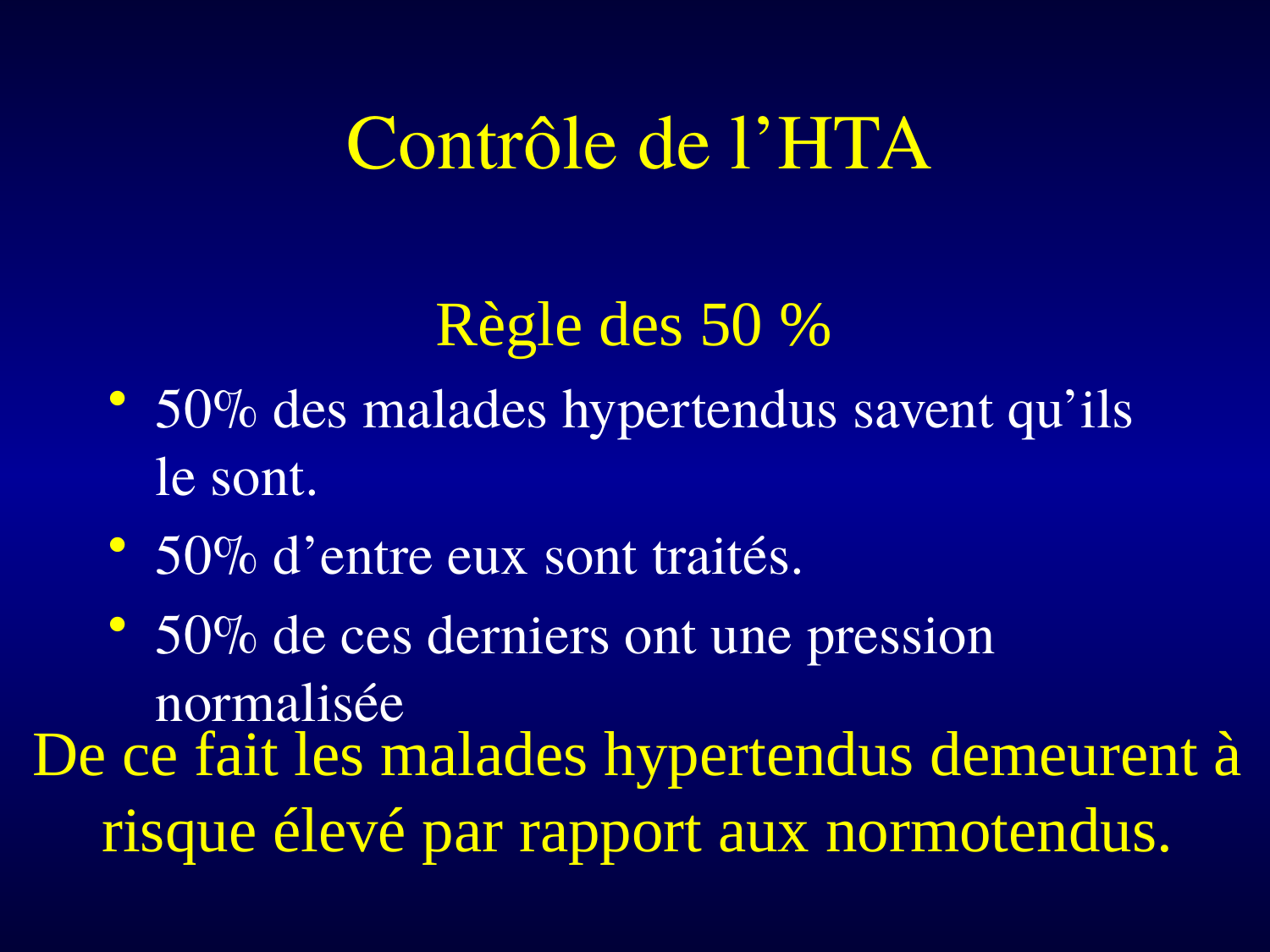

# Contrôle de l’HTA
Règle des 50 %
50% des malades hypertendus savent qu’ils le sont.
50% d’entre eux sont traités.
50% de ces derniers ont une pression normalisée
De ce fait les malades hypertendus demeurent à risque élevé par rapport aux normotendus.